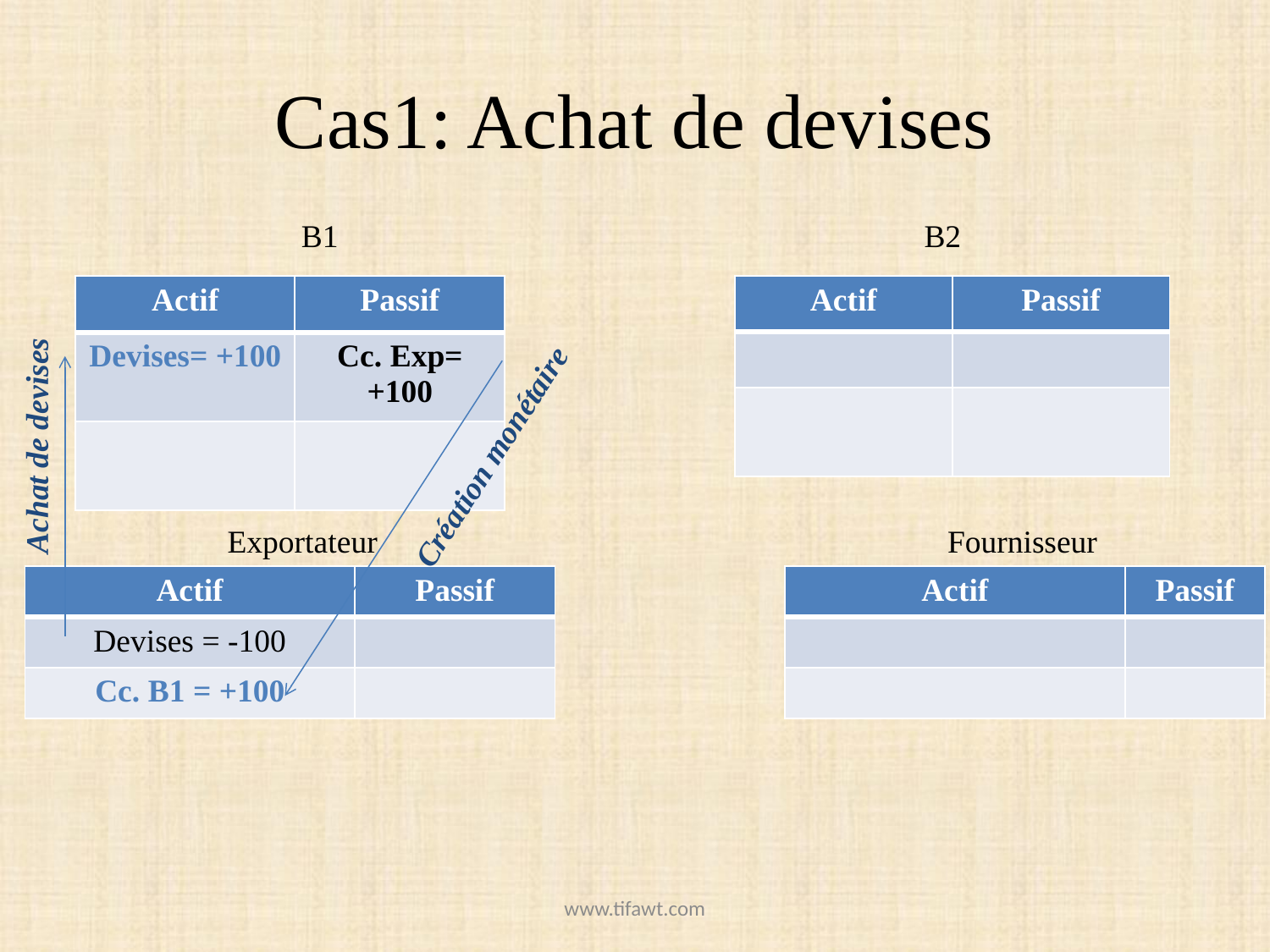

# Cas1: Achat de devises
B1
B2
| Actif | Passif |
| --- | --- |
| Devises= +100 | Cc. Exp= +100 |
|  |  |
| Actif | Passif |
| --- | --- |
|  |  |
|  |  |
Achat de devises
Création monétaire
Exportateur
Fournisseur
| Actif | Passif |
| --- | --- |
| Devises = -100 |  |
| Cc. B1 = +100 |  |
| Actif | Passif |
| --- | --- |
|  |  |
|  |  |
www.tifawt.com